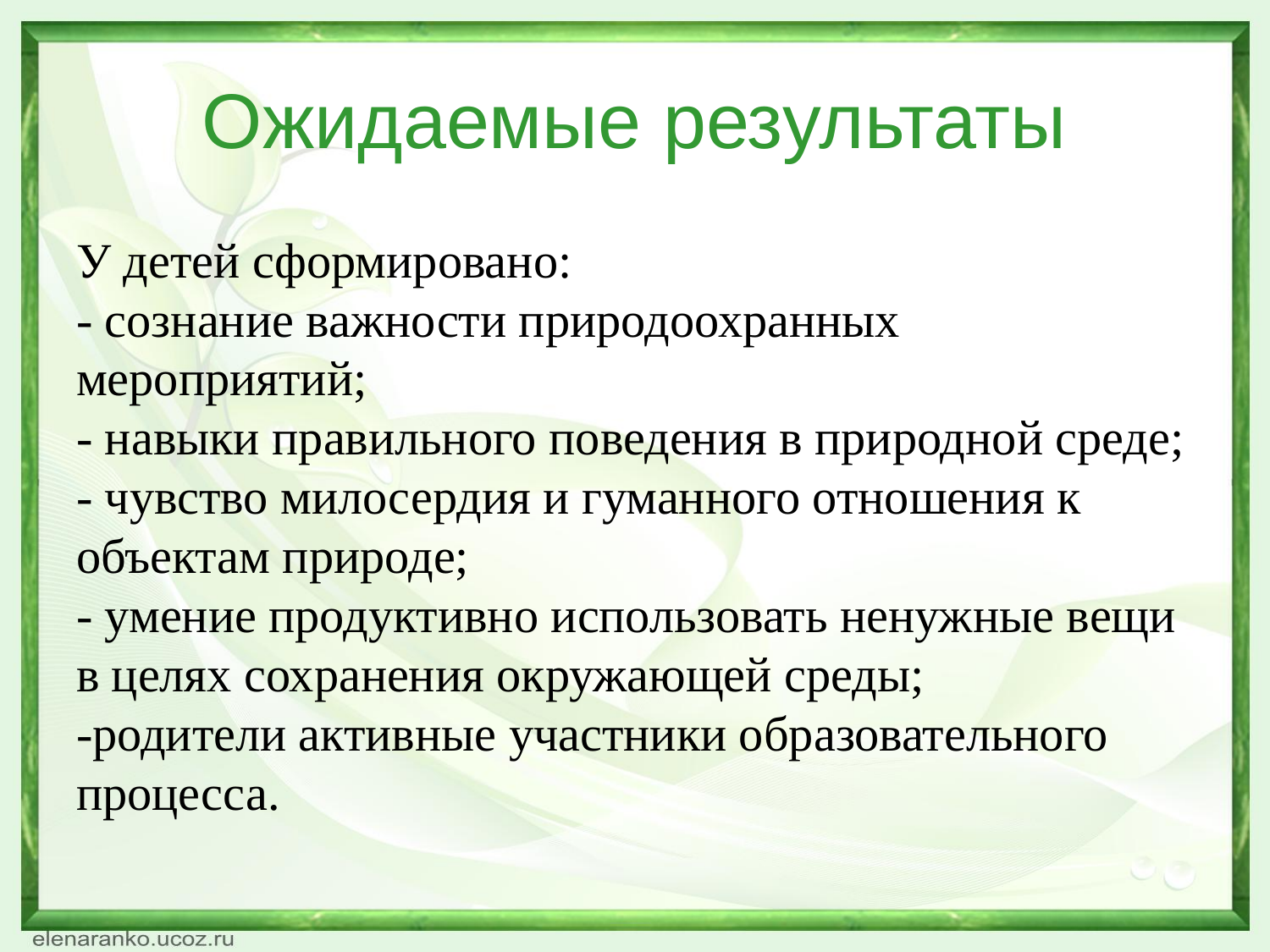

# Ожидаемые результаты
У детей сформировано:
- сознание важности природоохранных мероприятий;
- навыки правильного поведения в природной среде;
- чувство милосердия и гуманного отношения к объектам природе;
- умение продуктивно использовать ненужные вещи в целях сохранения окружающей среды;
-родители активные участники образовательного процесса.